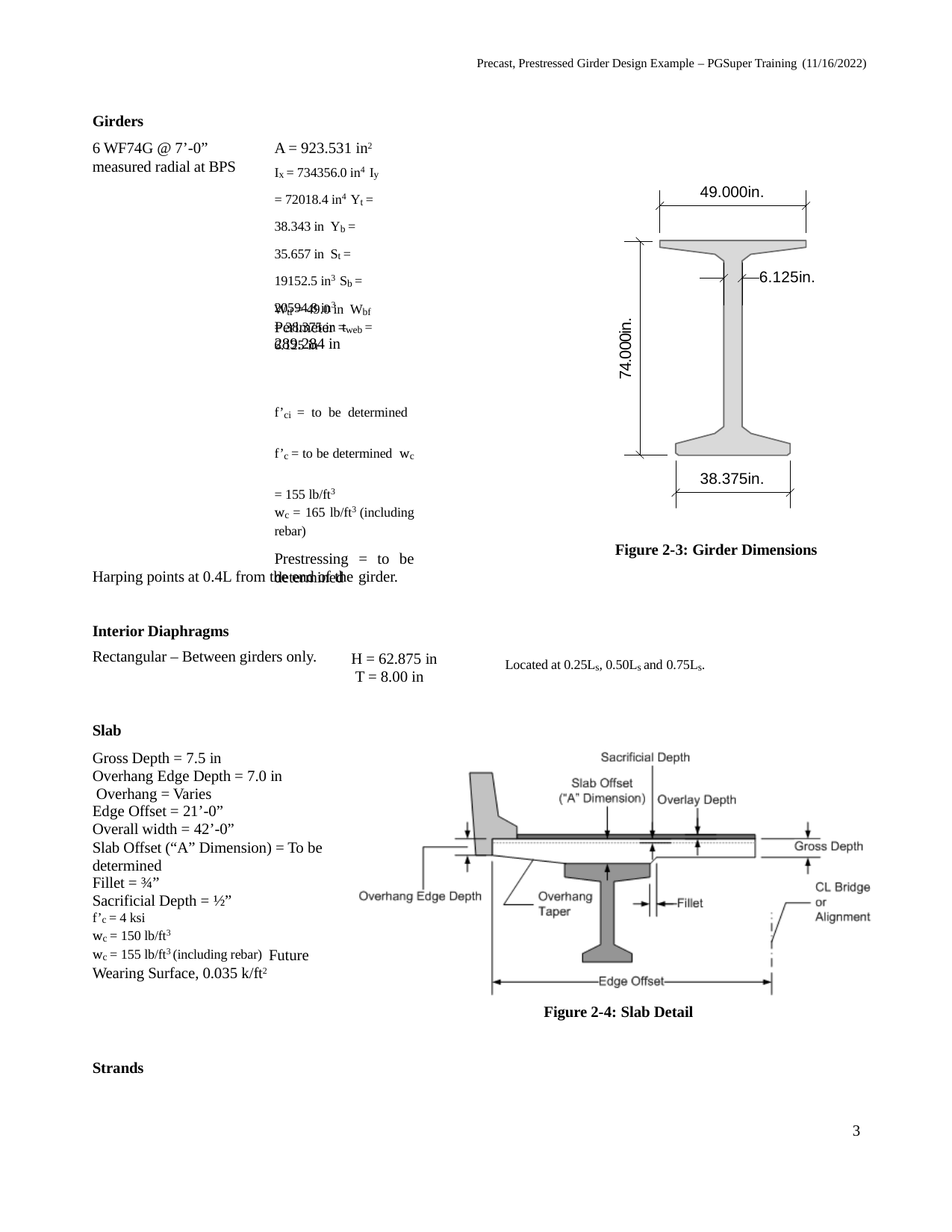

Precast, Prestressed Girder Design Example – PGSuper Training (11/16/2022)
Girders
6 WF74G @ 7’-0”
measured radial at BPS
A = 923.531 in2  Ix = 734356.0 in4  Iy = 72018.4 in4  Yt = 38.343 in  Yb = 35.657 in  St = 19152.5 in3  Sb = 20594.8 in3
Perimeter = 289.284 in
49.000in.

6.125in.

Wtf = 49.0 in  Wbf = 38.375 in  tweb = 6.125 in
74.000in.

f’ci = to be determined  f’c = to be determined  wc = 155 lb/ft3
wc = 165 lb/ft3 (including rebar)
Prestressing = to be determined

38.375in.

Figure 2-3: Girder Dimensions
Harping points at 0.4L from the end of the girder.
| Interior Diaphragms |  |  |
| --- | --- | --- |
| Rectangular – Between girders only. | H = 62.875 in T = 8.00 in | Located at 0.25Ls, 0.50Ls and 0.75Ls. |
| Slab |
| --- |
| Gross Depth = 7.5 in Overhang Edge Depth = 7.0 in Overhang = Varies Edge Offset = 21’-0” Overall width = 42’-0” Slab Offset (“A” Dimension) = To be determined Fillet = ¾” Sacrificial Depth = ½” f’c = 4 ksi wc = 150 lb/ft3 wc = 155 lb/ft3 (including rebar) Future Wearing Surface, 0.035 k/ft2 |
| Figure 2-4: Slab Detail |

Strands
3